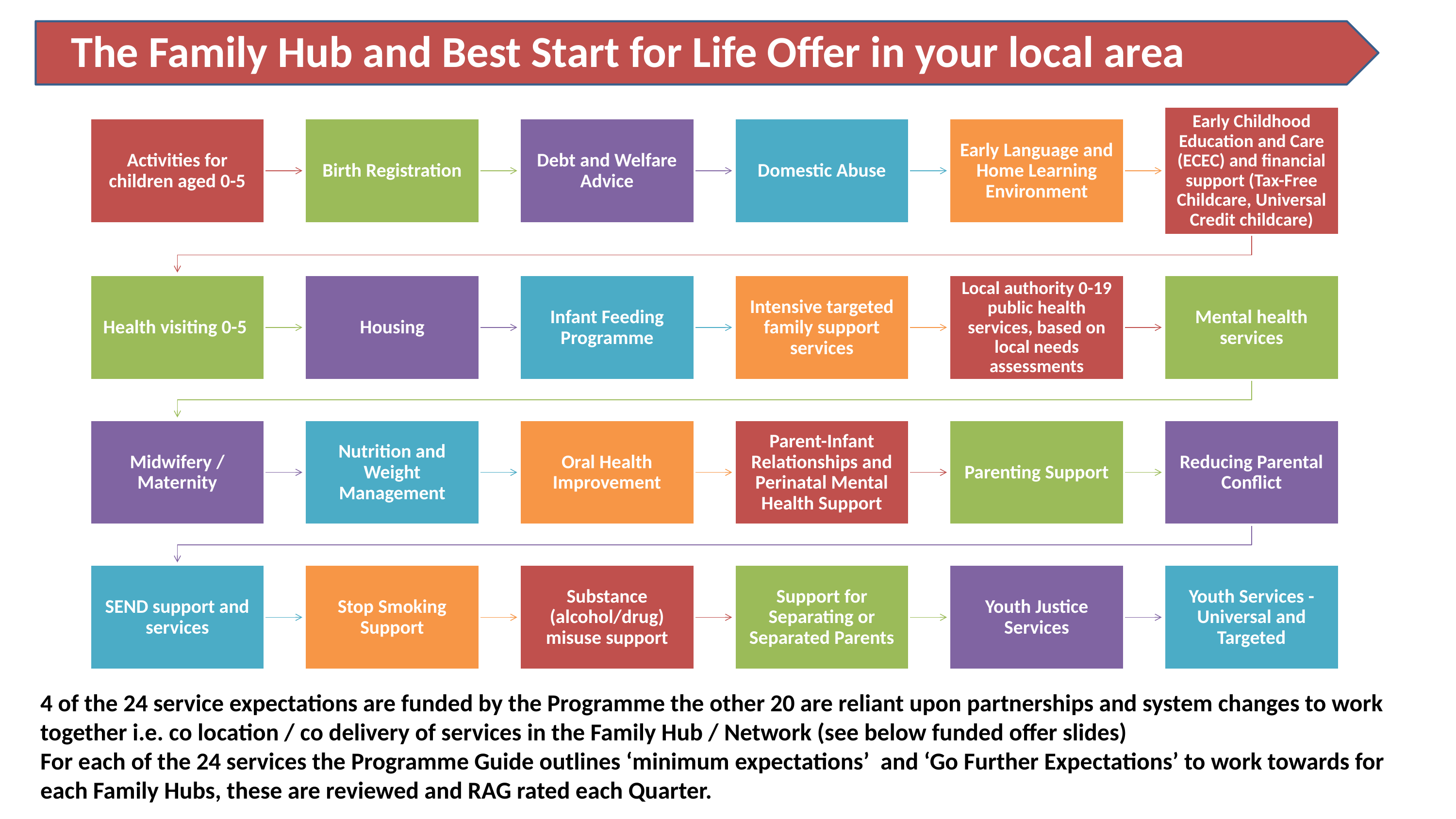

The Family Hub and Best Start for Life Offer in your local area

Activities for children aged 0-5

Birth Registration

Debt and Welfare Advice

Domestic Abuse

Early Language and Home Learning Environment

Early Childhood Education and Care (ECEC) and financial support (Tax-Free Childcare, Universal Credit childcare)

Health visiting 0-5

Housing

Infant Feeding Programme

Intensive targeted family support services

Local authority 0-19 public health services, based on local needs assessments

Mental health services

Midwifery / Maternity

Nutrition and Weight Management

Oral Health Improvement

Parent-Infant Relationships and Perinatal Mental Health Support

Parenting Support

Reducing Parental Conflict

SEND support and services

Stop Smoking Support

Substance (alcohol/drug) misuse support

Support for Separating or Separated Parents

Youth Justice Services
Youth Services - Universal and Targeted
# 4 of the 24 service expectations are funded by the Programme the other 20 are reliant upon partnerships and system changes to work together i.e. co location / co delivery of services in the Family Hub / Network (see below funded offer slides) For each of the 24 services the Programme Guide outlines ‘minimum expectations’  and ‘Go Further Expectations’ to work towards for each Family Hubs, these are reviewed and RAG rated each Quarter.